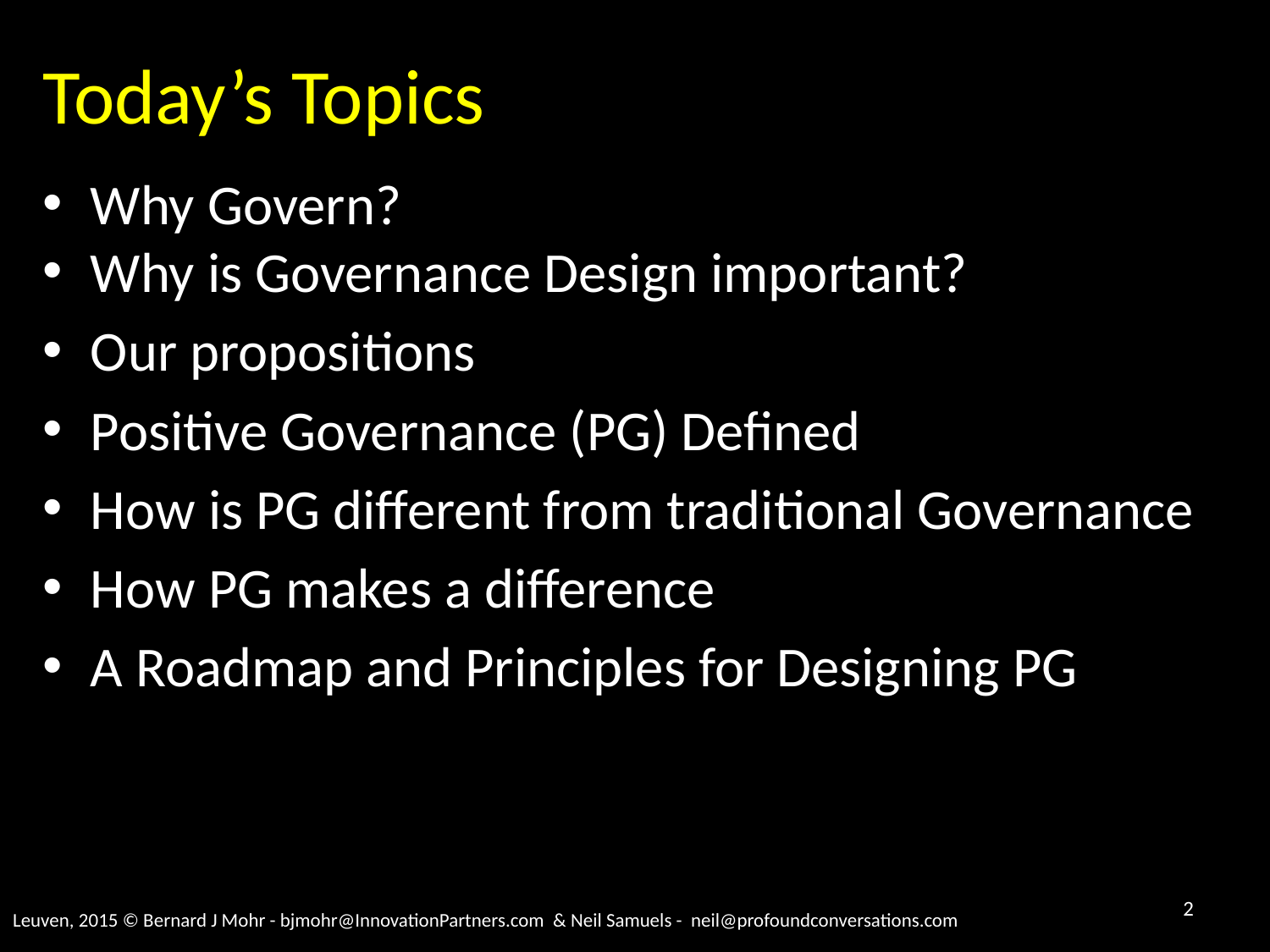

# Today’s Topics
Why Govern?
Why is Governance Design important?
Our propositions
Positive Governance (PG) Defined
How is PG different from traditional Governance
How PG makes a difference
A Roadmap and Principles for Designing PG

2
Leuven, 2015 © Bernard J Mohr - bjmohr@InnovationPartners.com  & Neil Samuels -  neil@profoundconversations.com